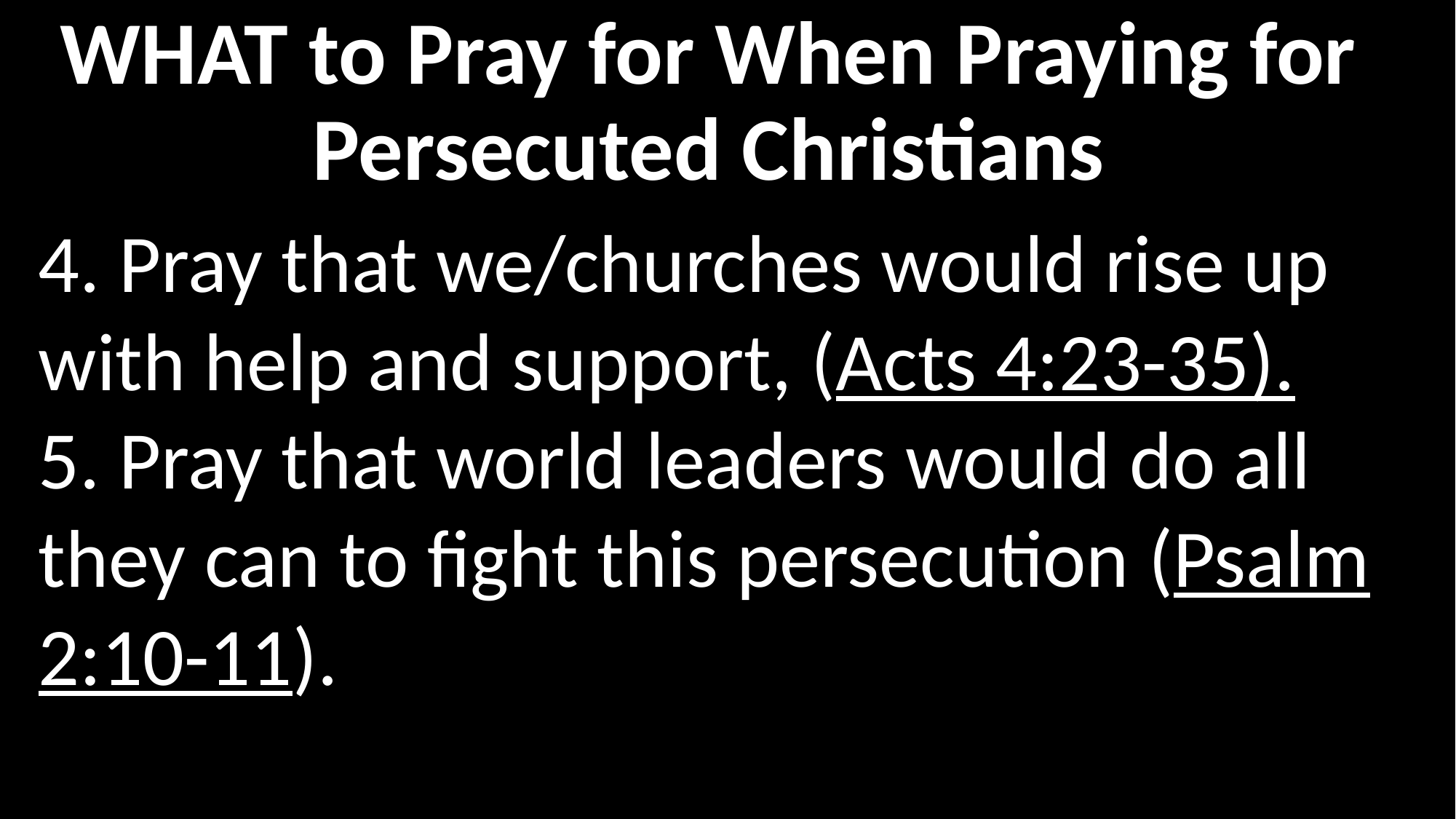

# WHAT to Pray for When Praying for Persecuted Christians
4. Pray that we/churches would rise up with help and support, (Acts 4:23-35).
5. Pray that world leaders would do all they can to fight this persecution (Psalm 2:10-11).